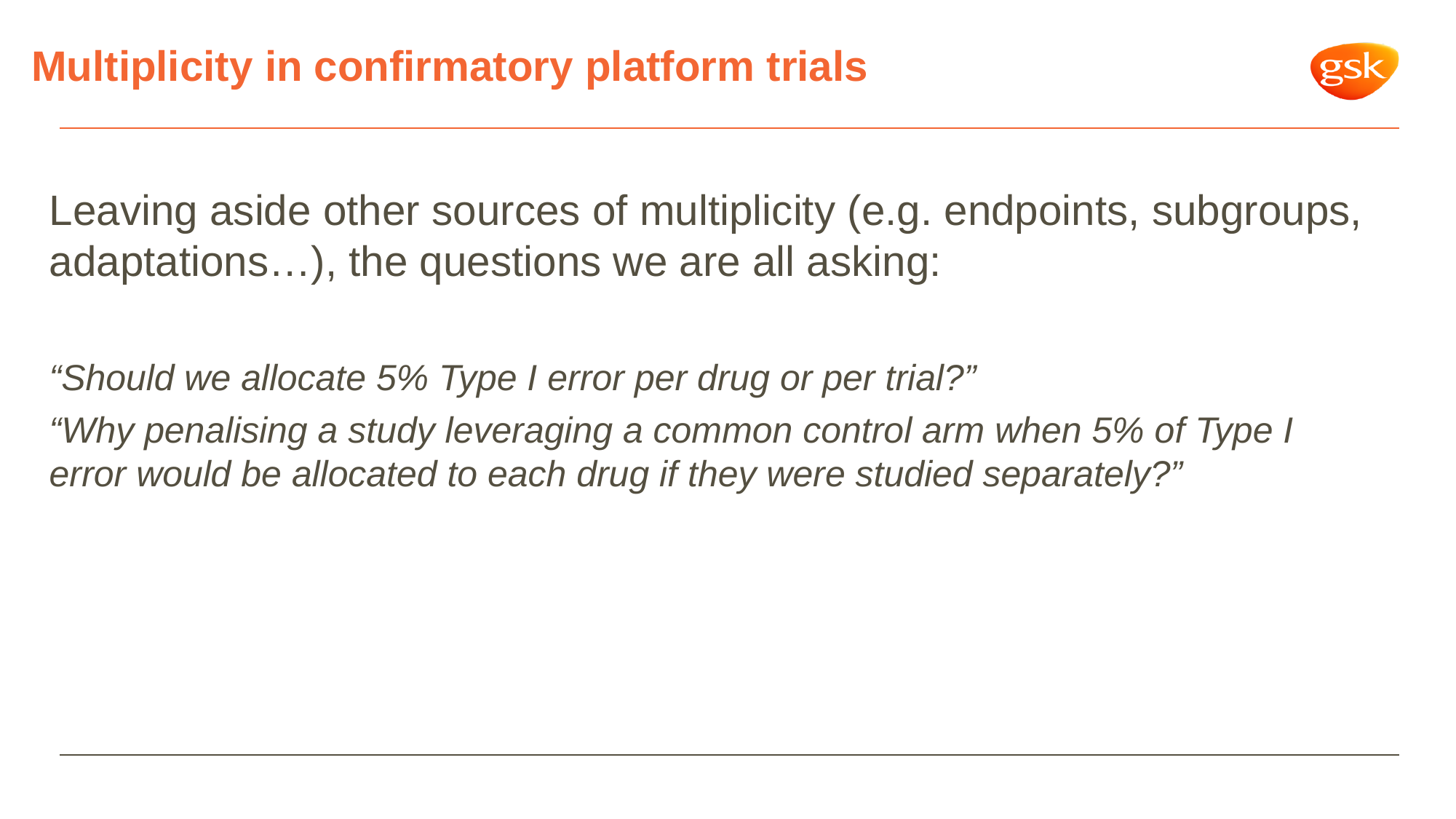

# Multiplicity in confirmatory platform trials
Leaving aside other sources of multiplicity (e.g. endpoints, subgroups, adaptations…), the questions we are all asking:

“Should we allocate 5% Type I error per drug or per trial?”
“Why penalising a study leveraging a common control arm when 5% of Type I error would be allocated to each drug if they were studied separately?”